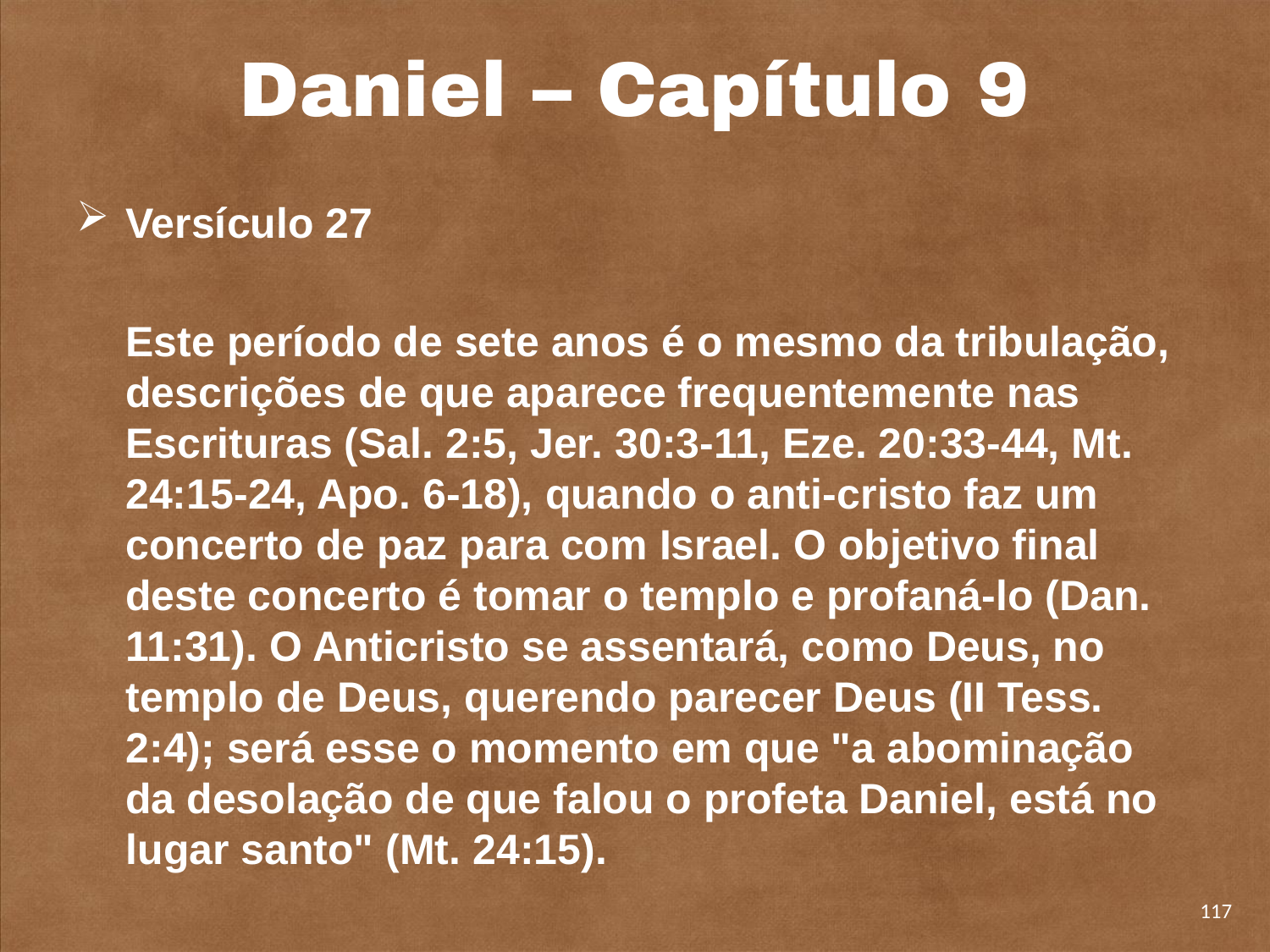

# Daniel – Capítulo 9

Versículo 27

	Este período de sete anos é o mesmo da tribulação, descrições de que aparece frequentemente nas Escrituras (Sal. 2:5, Jer. 30:3-11, Eze. 20:33-44, Mt. 24:15-24, Apo. 6-18), quando o anti-­cristo faz um concerto de paz para com Israel. O objetivo final deste concerto é tomar o templo e profaná-lo (Dan. 11:31). O Anticristo se assentará, como Deus, no templo de Deus, querendo parecer Deus (II Tess. 2:4); será esse o momento em que "a abominação da desolação de que falou o profeta Daniel, está no lugar santo" (Mt. 24:15).

"E sobre a asa das abominações virá o assolador, e isso até à consumação" - Com a profanação do templo, o Anticristo romperá o concerto para com os judeus, deflagrando eles com uma grande perseguição (Mt. 24:15-22), até o fim da tribulação. A natureza da abominação é que vai tomar o lugar dos sacrifícios. Antíoco Epífanes, o anti-tipo do Anticristo, tirou os sacrifícios. Em I Macabeus 1:45-54 e II Macabeus 6:2 temos uma idéia do que era esta abominação, ou era uma altar ou uma estátua ao deus Júpiter (Zeus). Provavelmente o Anticristo vai estabelecer um estátua em honra de si mesmo no santo de santos.

A palavra para o Anticristo, "assolador", mostra a sua natureza. Ele será ativo na destruição do povo de Deus, como Antíoco Epífanes.

"E o que está determinada será derramado sobre o assolador" - No fim temos a declara­ção que o anticristo, sem qualquer duvida, será punido, e que esta punição já está determinada (Apo. 20:10).

Veja a seguinte figura que é um resumo de capítulo 9:

117